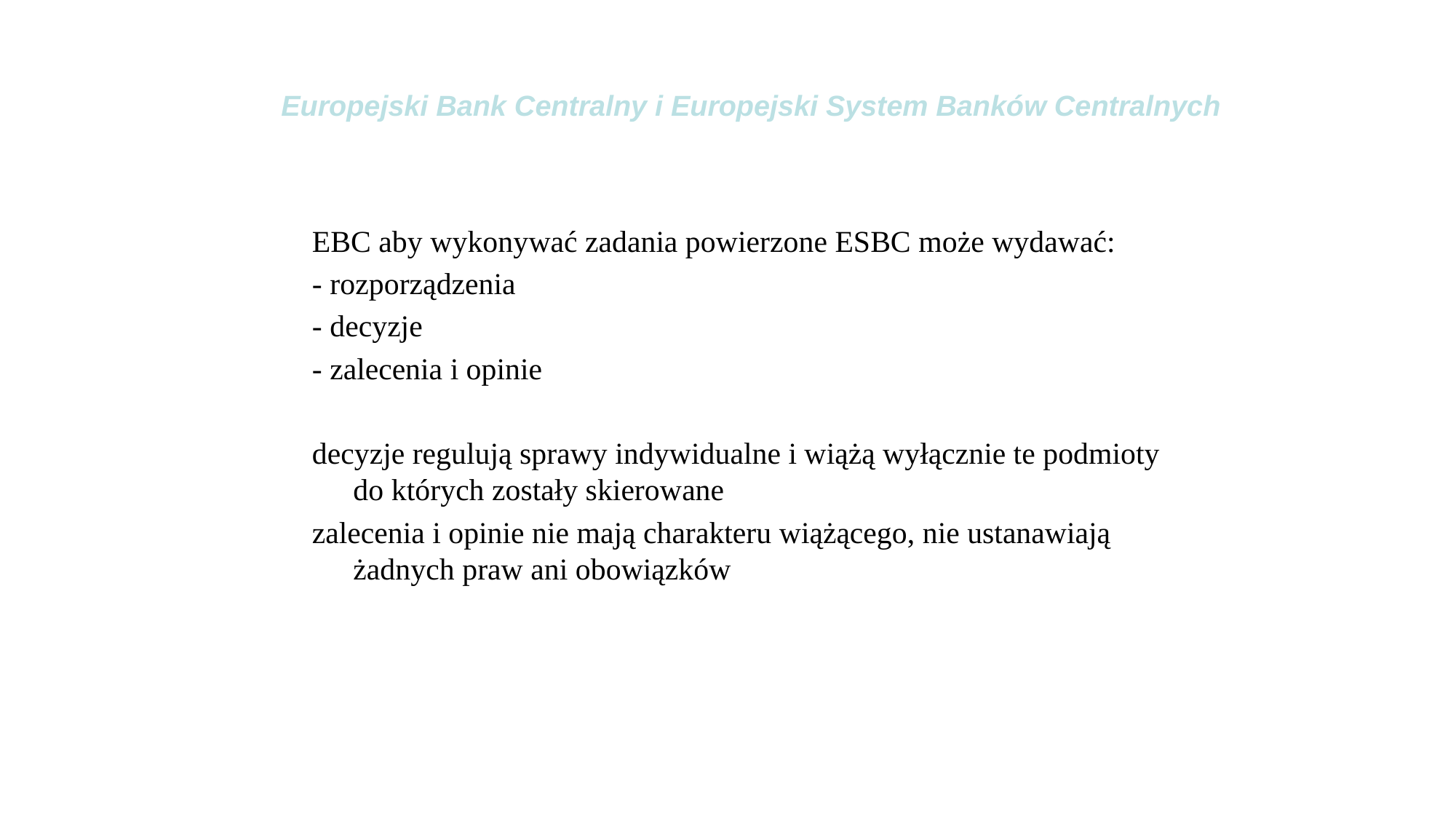

# Europejski Bank Centralny i Europejski System Banków Centralnych
EBC aby wykonywać zadania powierzone ESBC może wydawać:
- rozporządzenia
- decyzje
- zalecenia i opinie

decyzje regulują sprawy indywidualne i wiążą wyłącznie te podmioty do których zostały skierowane
zalecenia i opinie nie mają charakteru wiążącego, nie ustanawiają żadnych praw ani obowiązków